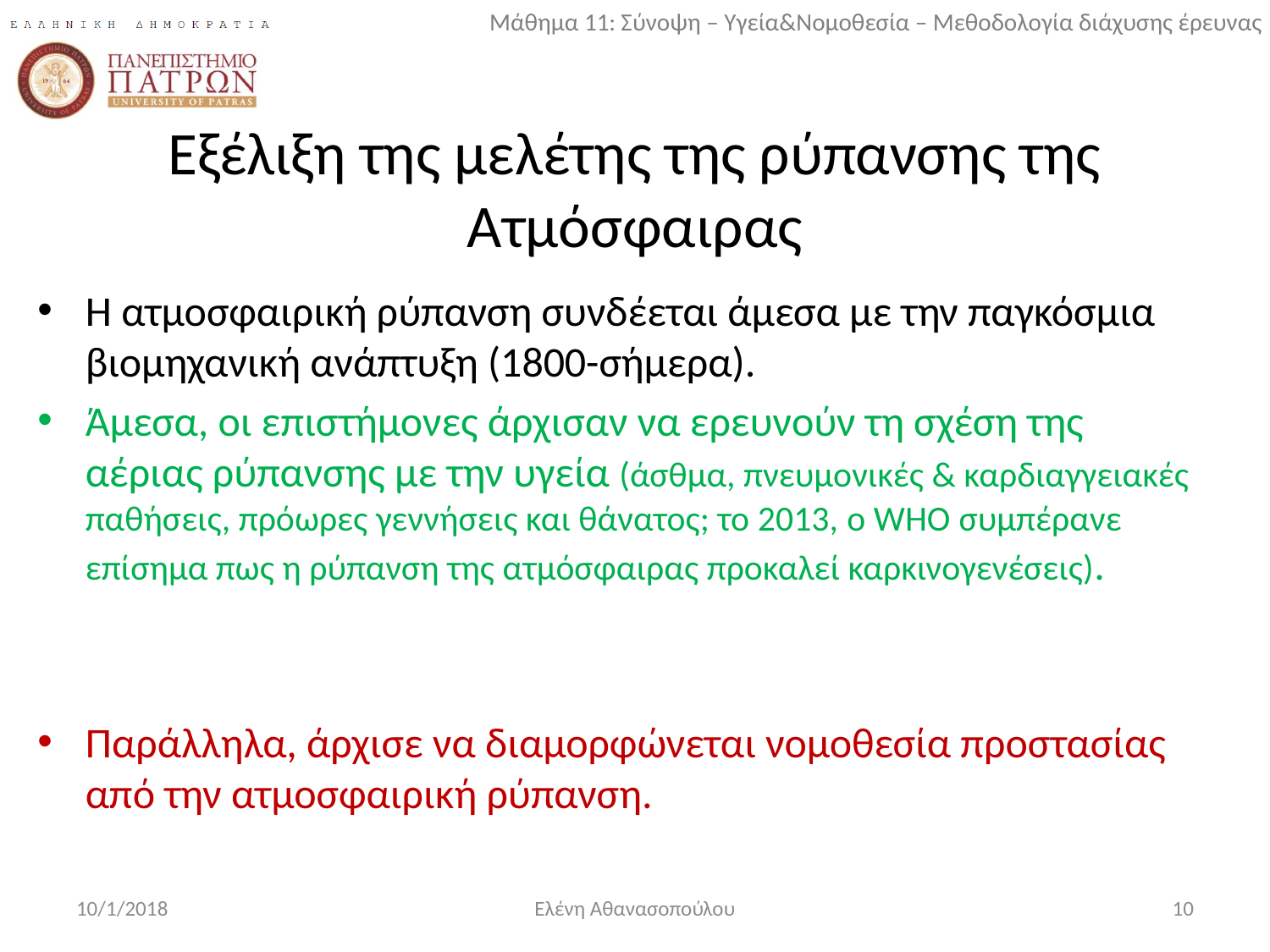

# Εξέλιξη της μελέτης της ρύπανσης της Ατμόσφαιρας
Η ατμοσφαιρική ρύπανση συνδέεται άμεσα με την παγκόσμια βιομηχανική ανάπτυξη (1800-σήμερα).
Άμεσα, οι επιστήμονες άρχισαν να ερευνούν τη σχέση της αέριας ρύπανσης με την υγεία (άσθμα, πνευμονικές & καρδιαγγειακές παθήσεις, πρόωρες γεννήσεις και θάνατος; το 2013, o WHO συμπέρανε επίσημα πως η ρύπανση της ατμόσφαιρας προκαλεί καρκινογενέσεις).

Παράλληλα, άρχισε να διαμορφώνεται νομοθεσία προστασίας από την ατμοσφαιρική ρύπανση.

10/1/2018
Ελένη Αθανασοπούλου
10